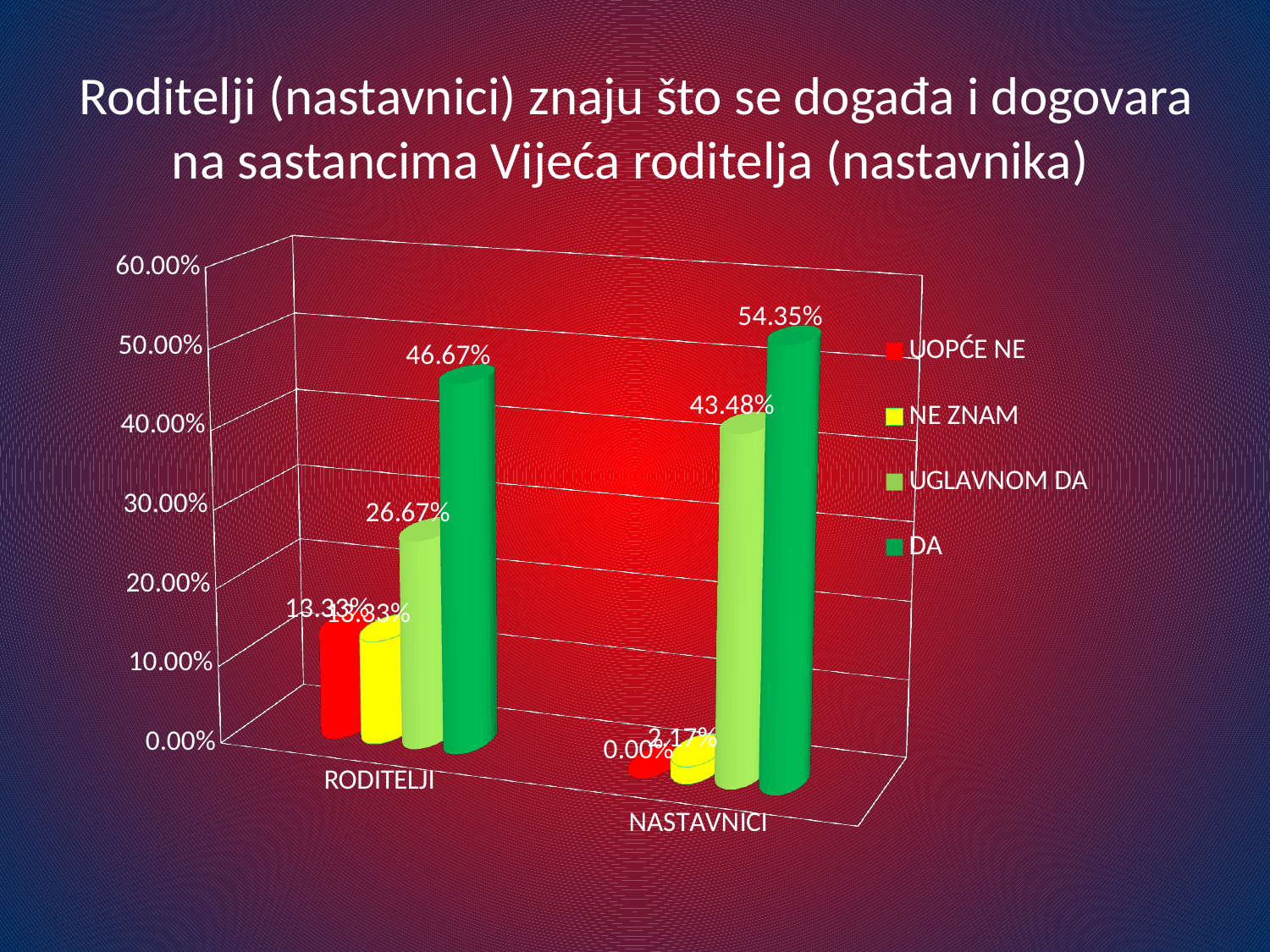

# Roditelji (nastavnici) znaju što se događa i dogovara na sastancima Vijeća roditelja (nastavnika)

[unsupported chart]